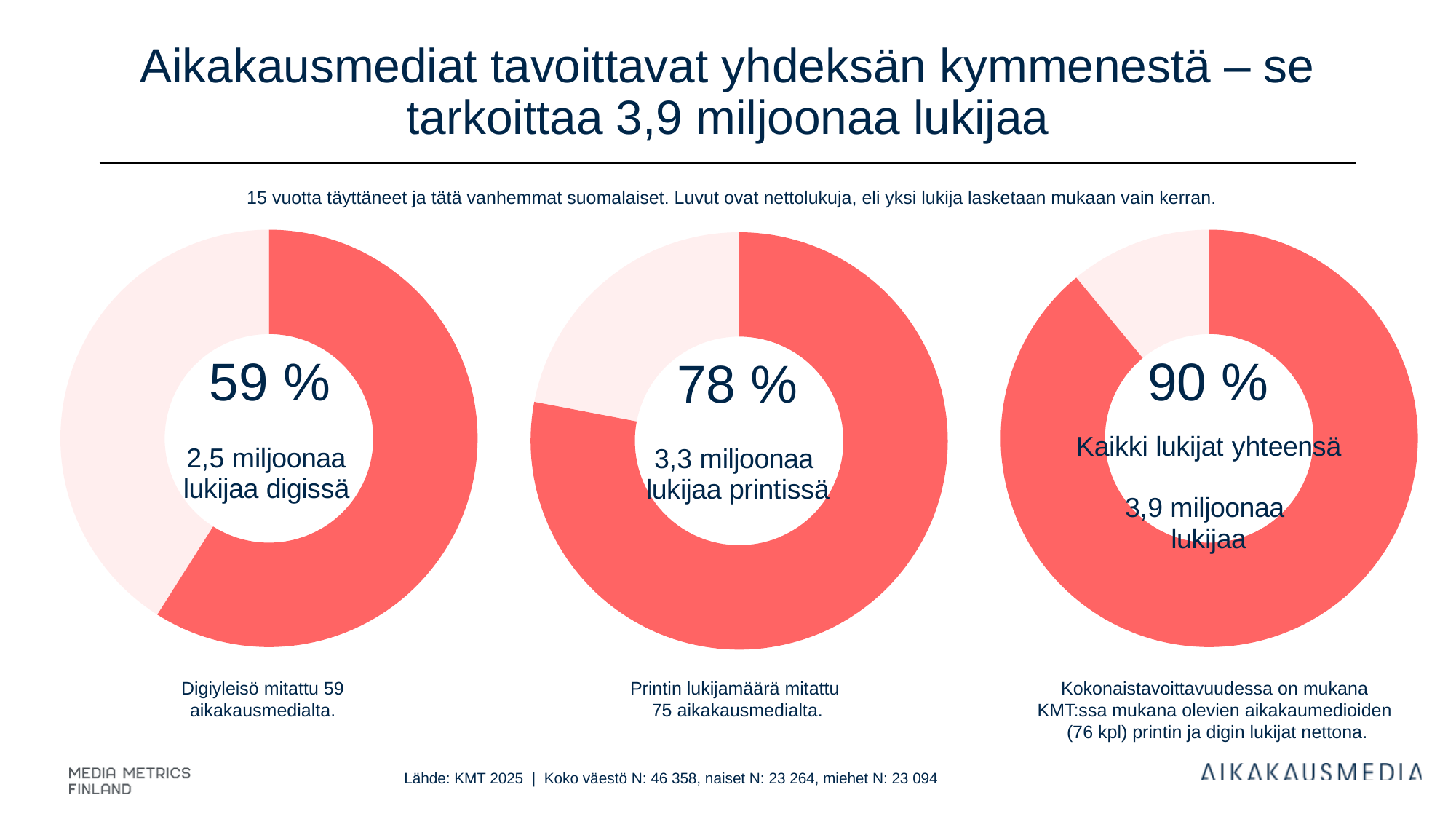

# Aikakausmediat tavoittavat yhdeksän kymmenestä – se tarkoittaa 3,9 miljoonaa lukijaa

### Chart

| Category | 59 |
|---|---|
| Tavoittaa | 59.0 |
| Ei | 41.0 |
15 vuotta täyttäneet ja tätä vanhemmat suomalaiset. Luvut ovat nettolukuja, eli yksi lukija lasketaan mukaan vain kerran.

### Chart

| Category | 89 |
|---|---|
| Tavoittaa | 89.0 |
| Ei | 11.0 |

### Chart

| Category | 78 |
|---|---|
| Tavoittaa | 78.0 |
| Ei | 22.0 |
Digiyleisö mitattu 59 aikakausmedialta.
Printin lukijamäärä mitattu
75 aikakausmedialta.
Kokonaistavoittavuudessa on mukana
KMT:ssa mukana olevien aikakaumedioiden
(76 kpl) printin ja digin lukijat nettona.